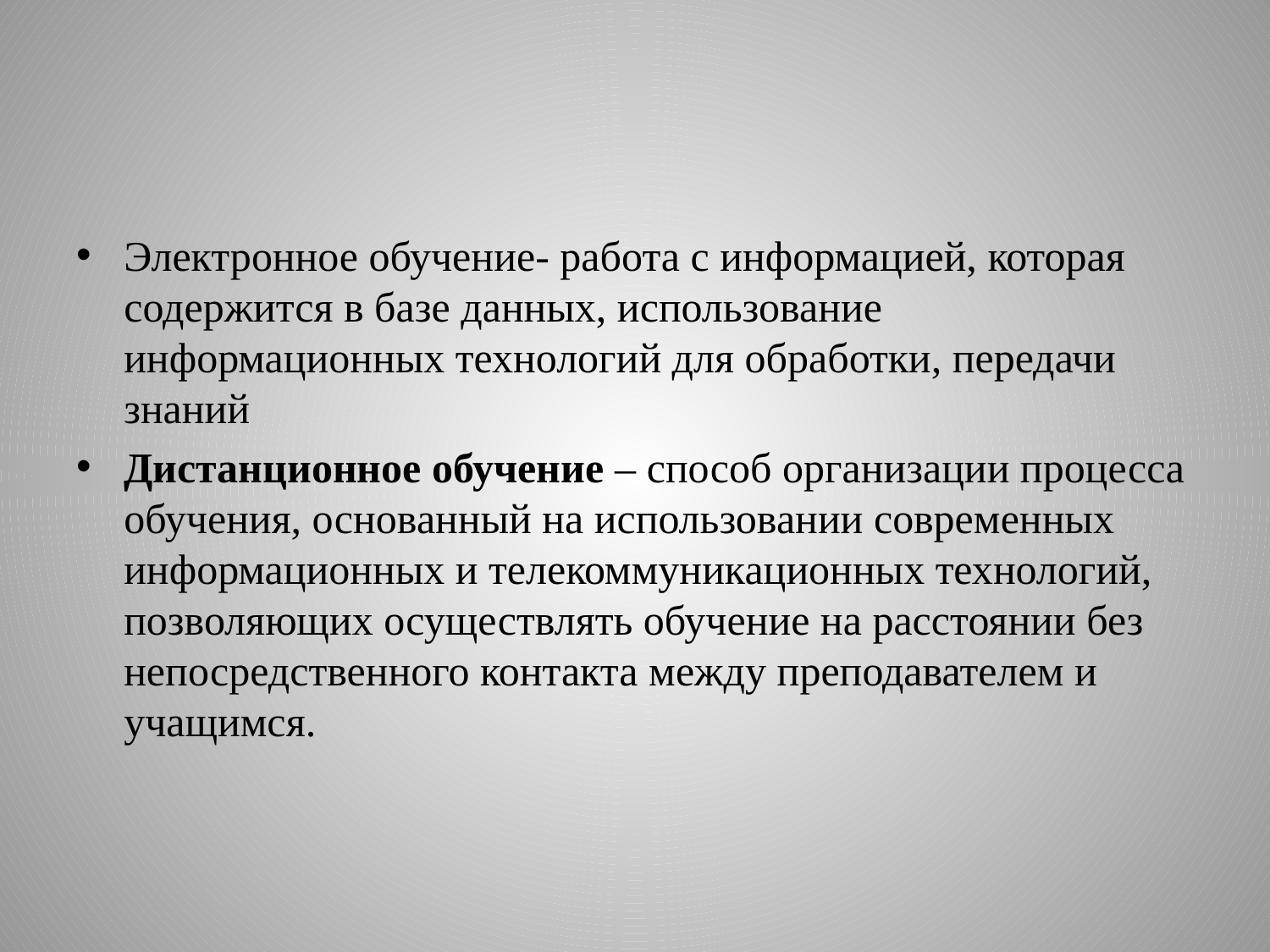

Электронное обучение- работа с информацией, которая содержится в базе данных, использование информационных технологий для обработки, передачи знаний
Дистанционное обучение – способ организации процесса обучения, основанный на использовании современных информационных и телекоммуникационных технологий, позволяющих осуществлять обучение на расстоянии без непосредственного контакта между преподавателем и учащимся.